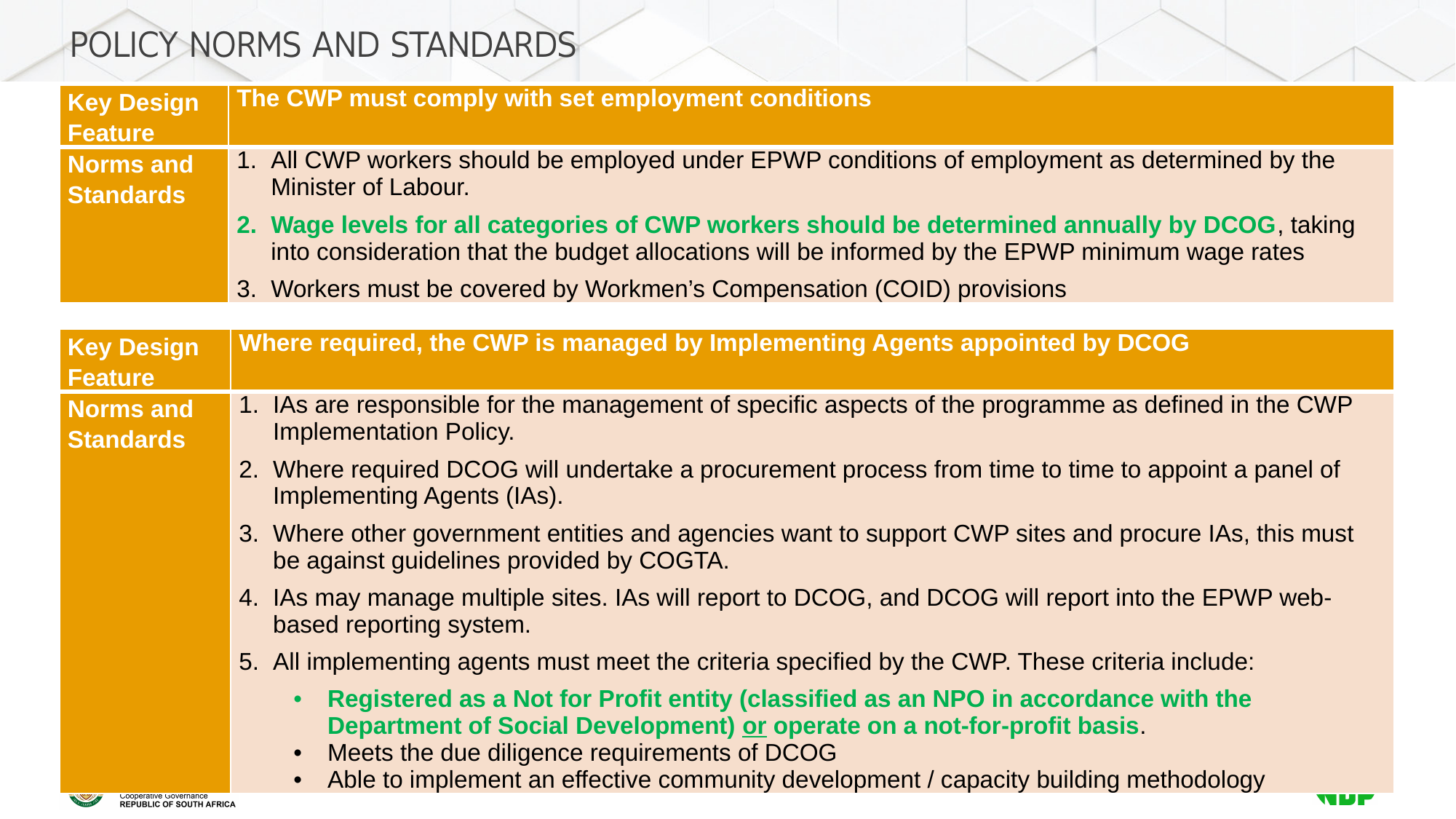

# Policy norms and standards
| Key Design Feature | The CWP must comply with set employment conditions |
| --- | --- |
| Norms and Standards | All CWP workers should be employed under EPWP conditions of employment as determined by the Minister of Labour. Wage levels for all categories of CWP workers should be determined annually by DCOG, taking into consideration that the budget allocations will be informed by the EPWP minimum wage rates Workers must be covered by Workmen’s Compensation (COID) provisions |
| Key Design Feature | Where required, the CWP is managed by Implementing Agents appointed by DCOG |
| --- | --- |
| Norms and Standards | IAs are responsible for the management of specific aspects of the programme as defined in the CWP Implementation Policy. Where required DCOG will undertake a procurement process from time to time to appoint a panel of Implementing Agents (IAs). Where other government entities and agencies want to support CWP sites and procure IAs, this must be against guidelines provided by COGTA. IAs may manage multiple sites. IAs will report to DCOG, and DCOG will report into the EPWP web-based reporting system. All implementing agents must meet the criteria specified by the CWP. These criteria include: Registered as a Not for Profit entity (classified as an NPO in accordance with the Department of Social Development) or operate on a not-for-profit basis. Meets the due diligence requirements of DCOG Able to implement an effective community development / capacity building methodology |